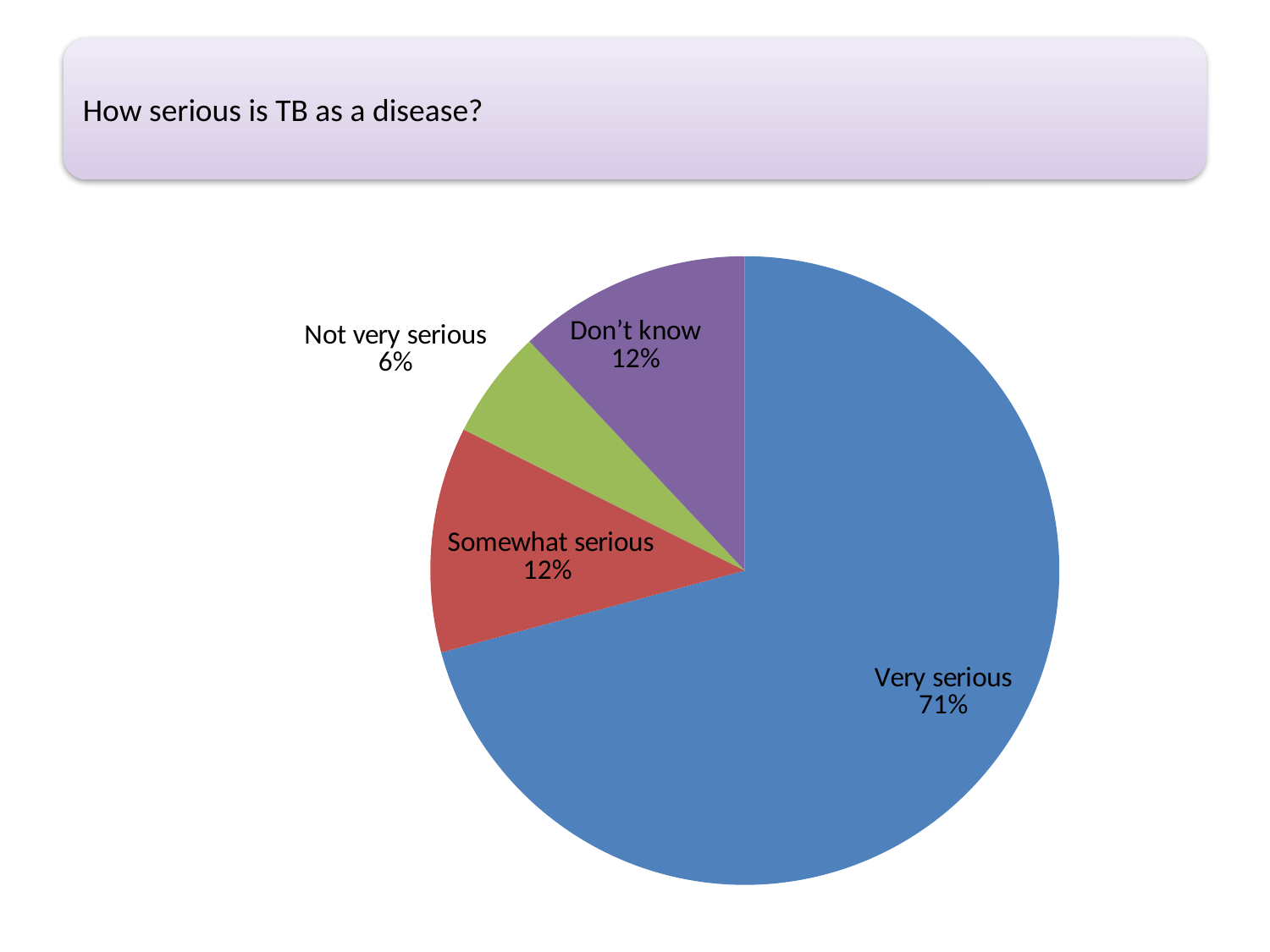

How serious is TB as a disease?

### Chart

| Category | Frequency | Percent |
|---|---|---|
| Very serious | 177.0 | 70.8 |
|  Somewhat serious | 29.0 | 11.6 |
| Not very serious | 14.0 | 5.6 |
| Don’t know | 30.0 | 12.0 |